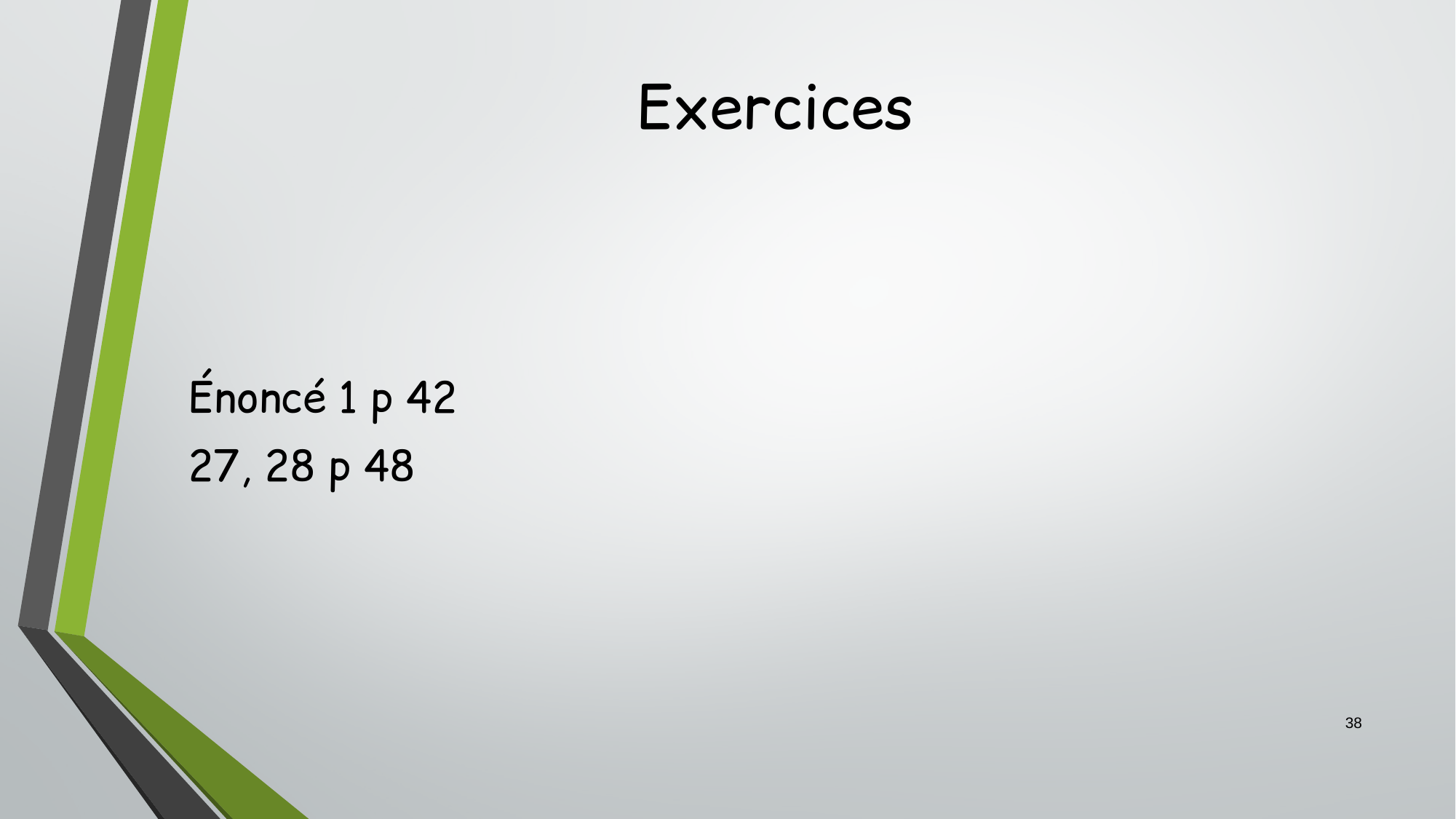

# Exercices

Énoncé 1 p 42
27, 28 p 48
38